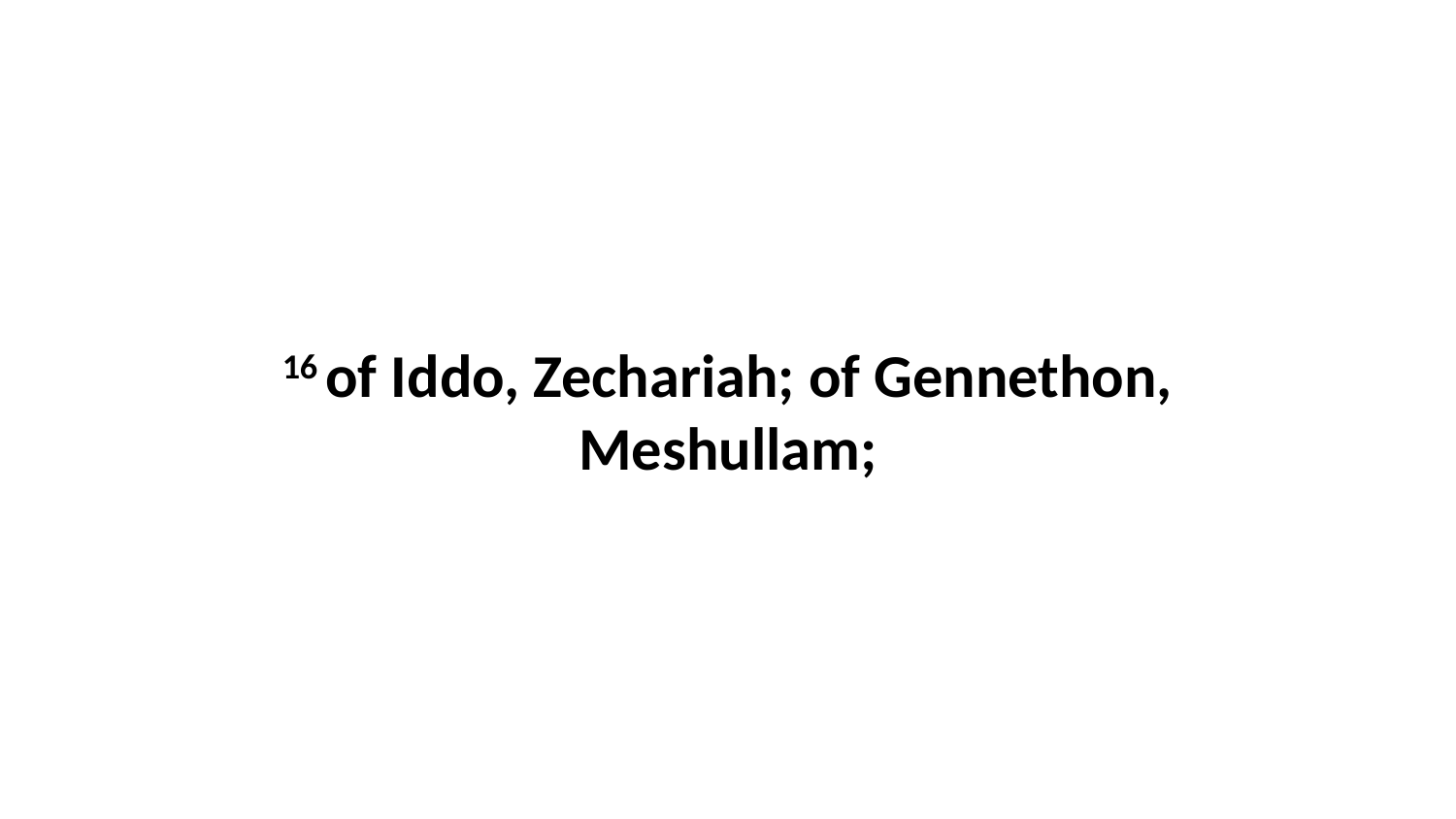

16 of Iddo, Zechariah; of Gennethon, Meshullam;